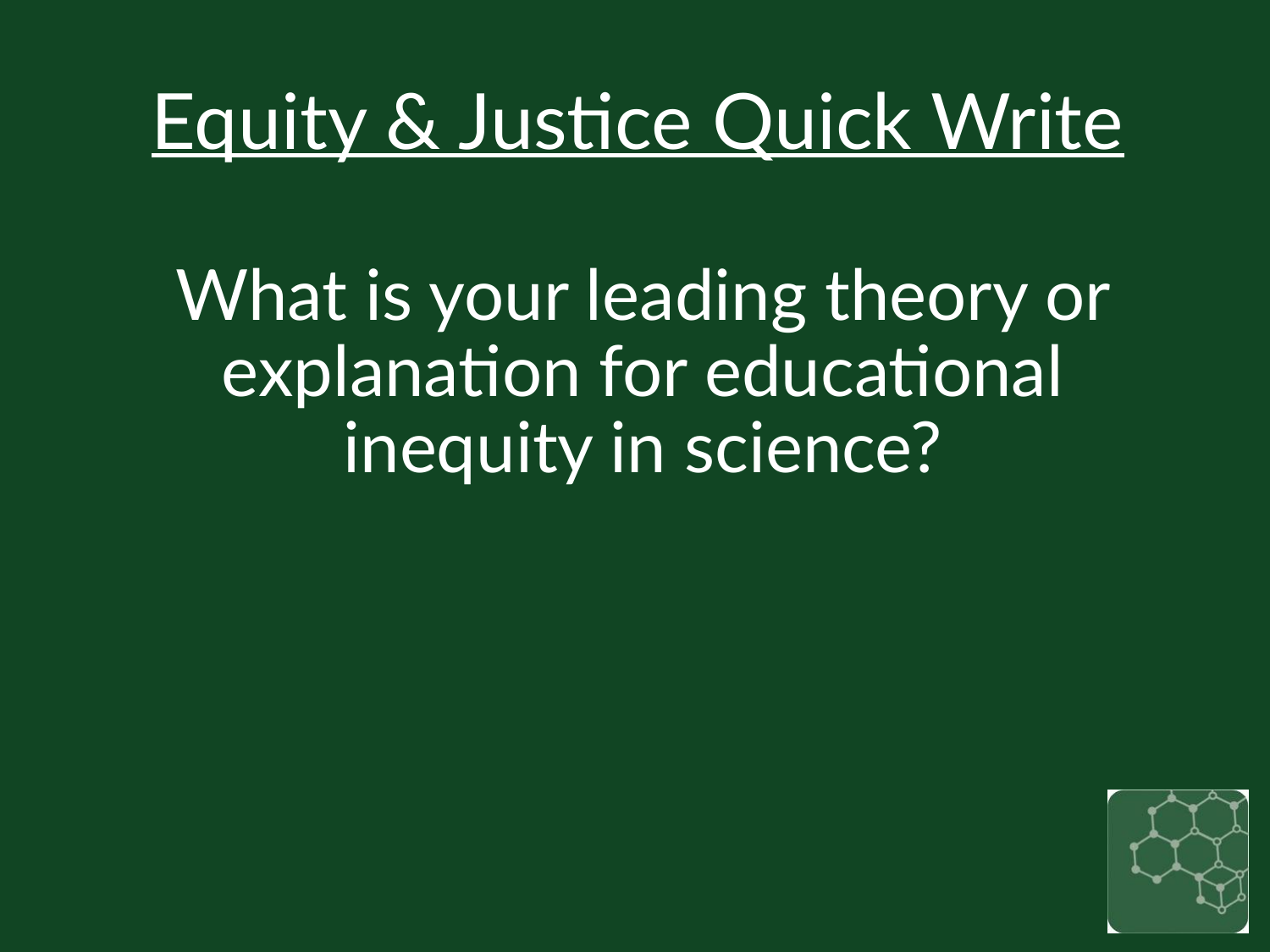

# Equity & Justice Quick Write
What is your leading theory or explanation for educational inequity in science?